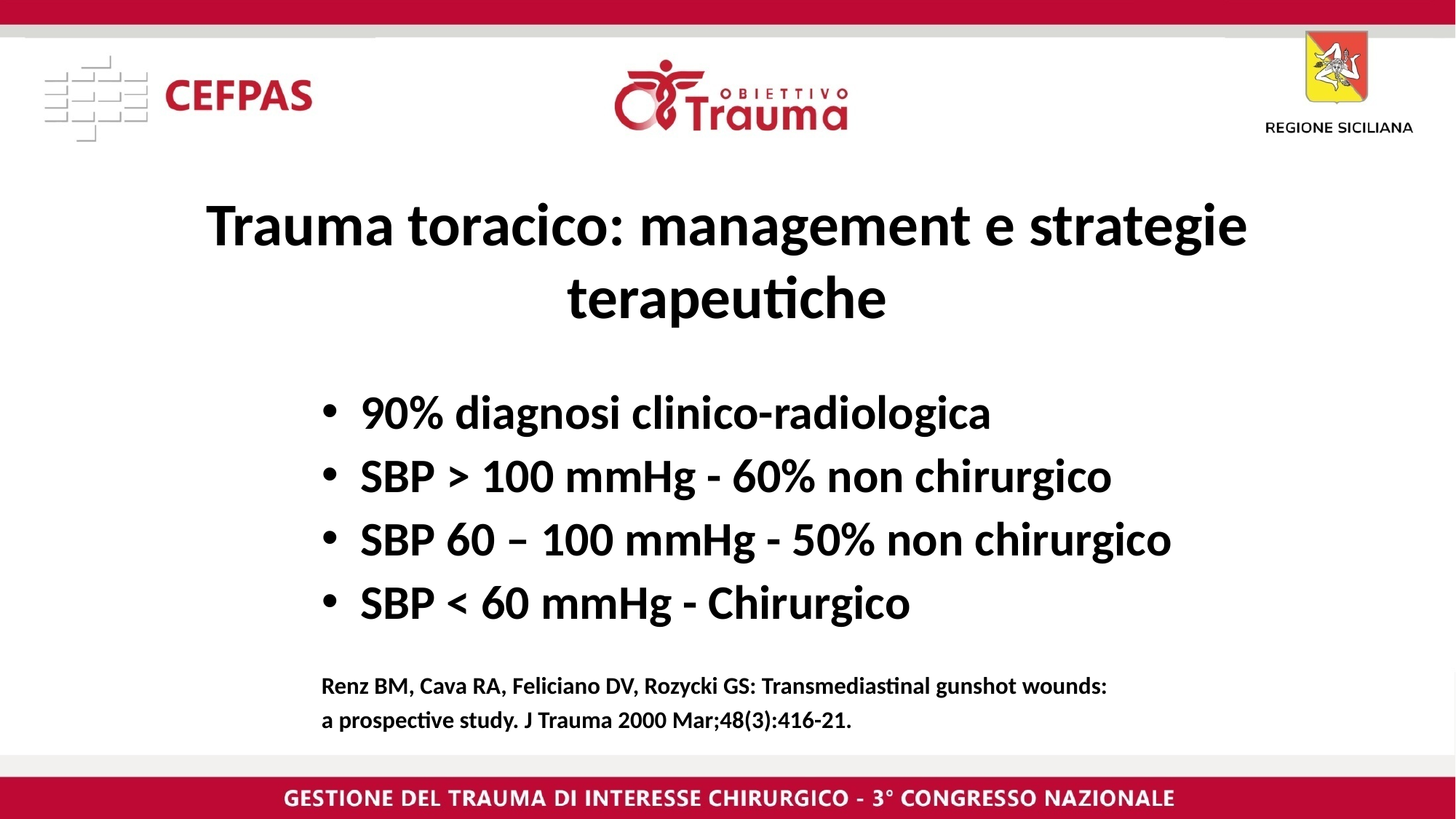

# Trauma toracico: management e strategie terapeutiche
90% diagnosi clinico-radiologica
SBP > 100 mmHg - 60% non chirurgico
SBP 60 – 100 mmHg - 50% non chirurgico
SBP < 60 mmHg - Chirurgico

Renz BM, Cava RA, Feliciano DV, Rozycki GS: Transmediastinal gunshot wounds:
a prospective study. J Trauma 2000 Mar;48(3):416-21.